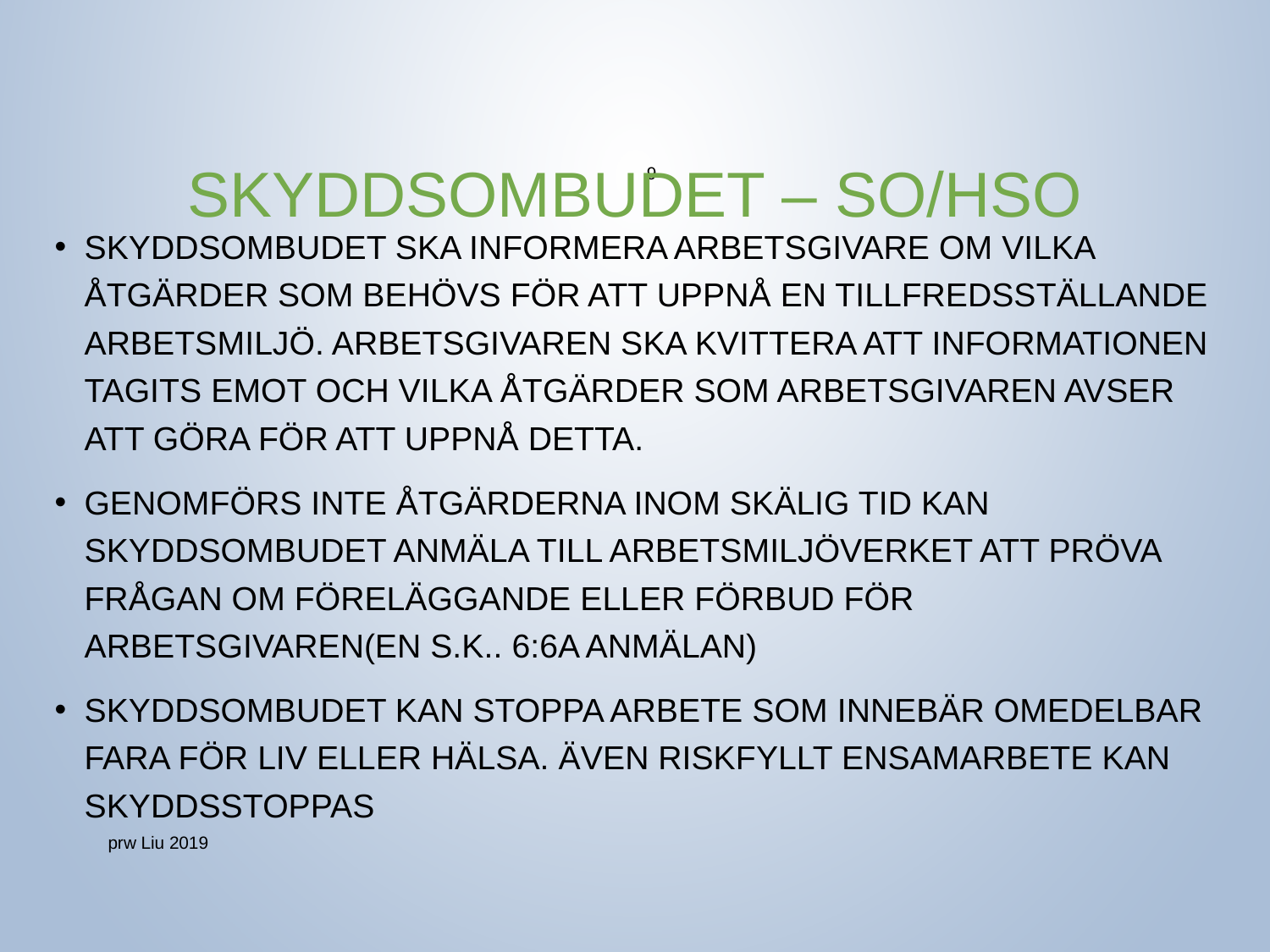

# Skyddsombudet – SO/HSO
9
Skyddsombudet ska informera arbetsgivare om vilka åtgärder som behövs för att uppnå en tillfredsställande arbetsmiljö. Arbetsgivaren ska kvittera att informationen tagits emot och vilka åtgärder som arbetsgivaren avser att göra för att uppnå detta.
Genomförs inte åtgärderna inom skälig tid kan skyddsombudet anmäla till arbetsmiljöverket att pröva frågan om föreläggande eller förbud för arbetsgivaren(en s.k.. 6:6a anmälan)
Skyddsombudet kan stoppa arbete som innebär omedelbar fara för liv eller hälsa. Även riskfyllt ensamarbete kan skyddsstoppas
prw Liu 2019